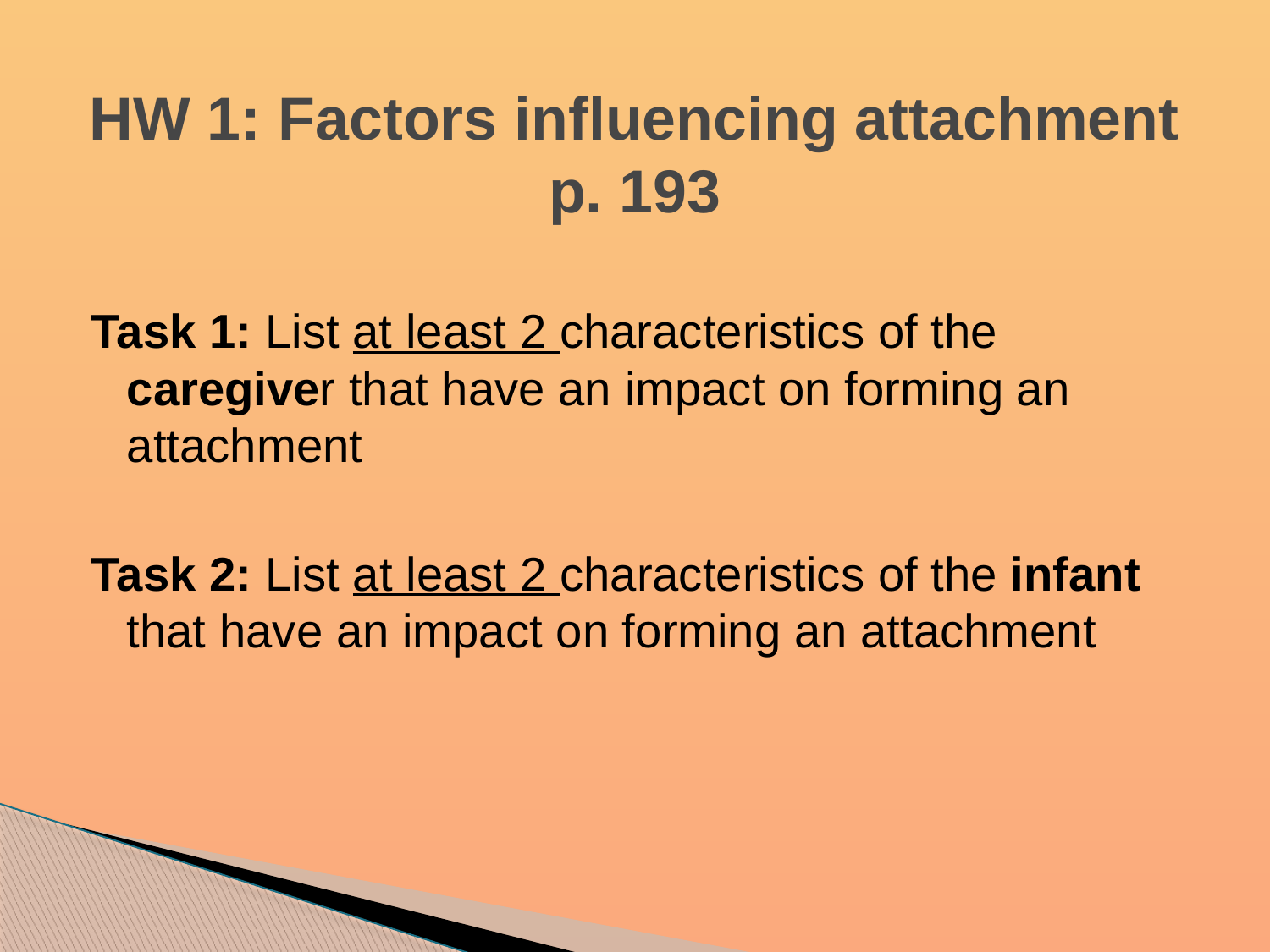

# HW 1: Factors influencing attachment p. 193

Task 1: List at least 2 characteristics of the caregiver that have an impact on forming an attachment

Task 2: List at least 2 characteristics of the infant that have an impact on forming an attachment